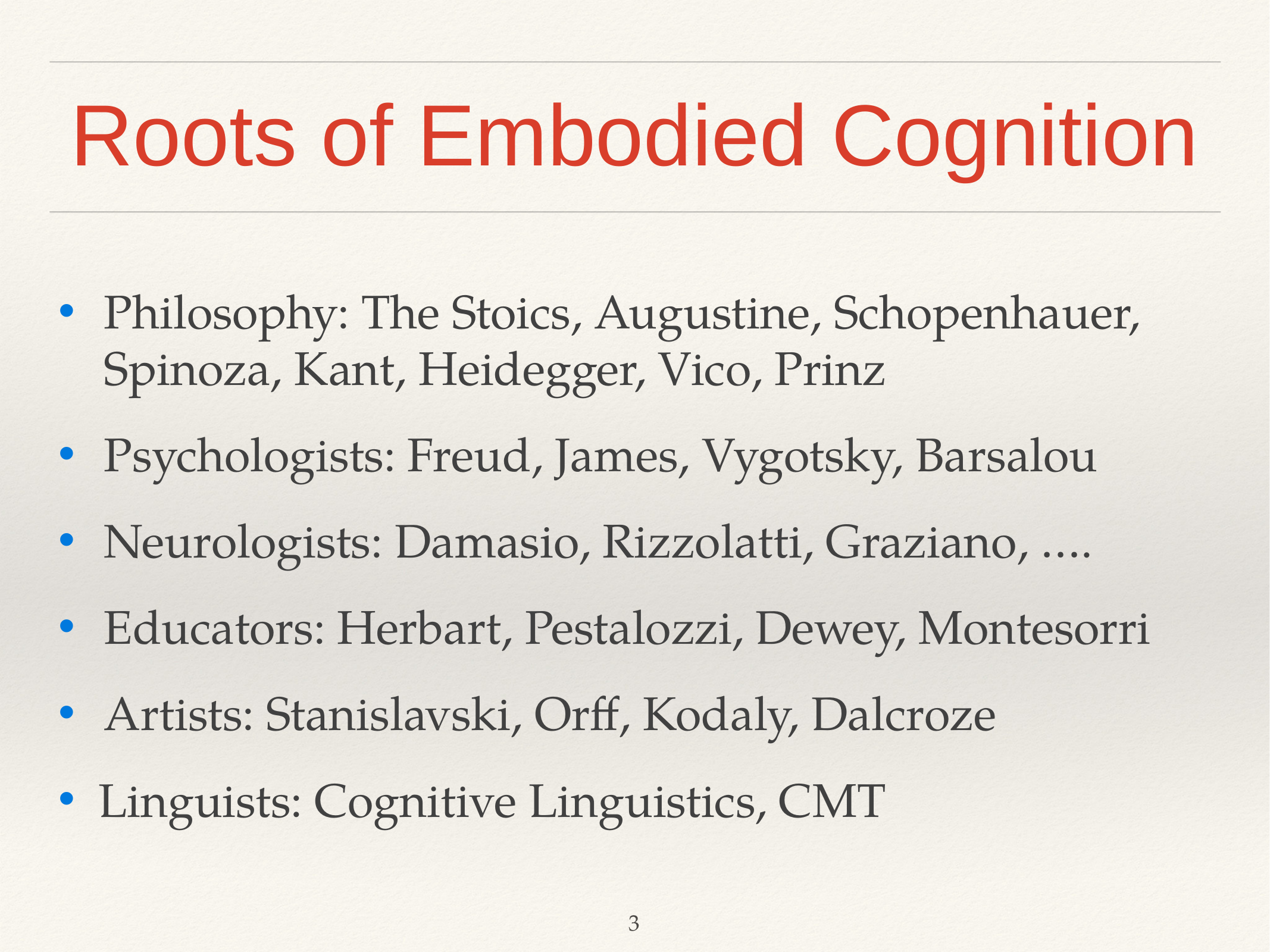

# Roots of Embodied Cognition
Philosophy: The Stoics, Augustine, Schopenhauer, Spinoza, Kant, Heidegger, Vico, Prinz
Psychologists: Freud, James, Vygotsky, Barsalou
Neurologists: Damasio, Rizzolatti, Graziano, ….
Educators: Herbart, Pestalozzi, Dewey, Montesorri
Artists: Stanislavski, Orff, Kodaly, Dalcroze
Linguists: Cognitive Linguistics, CMT
3